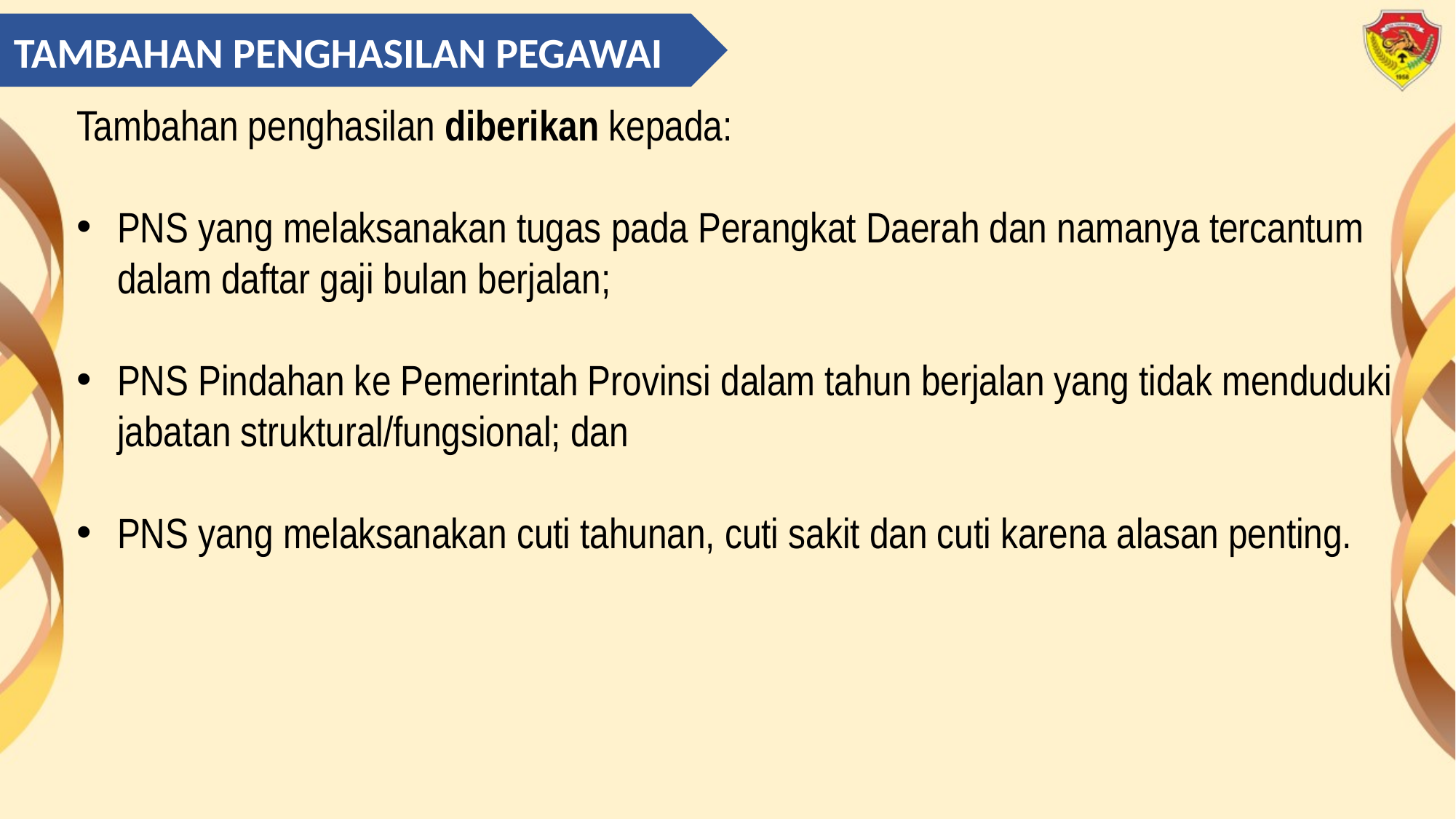

TAMBAHAN PENGHASILAN PEGAWAI
Tambahan penghasilan diberikan kepada:

PNS yang melaksanakan tugas pada Perangkat Daerah dan namanya tercantum dalam daftar gaji bulan berjalan;

PNS Pindahan ke Pemerintah Provinsi dalam tahun berjalan yang tidak menduduki jabatan struktural/fungsional; dan

PNS yang melaksanakan cuti tahunan, cuti sakit dan cuti karena alasan penting.